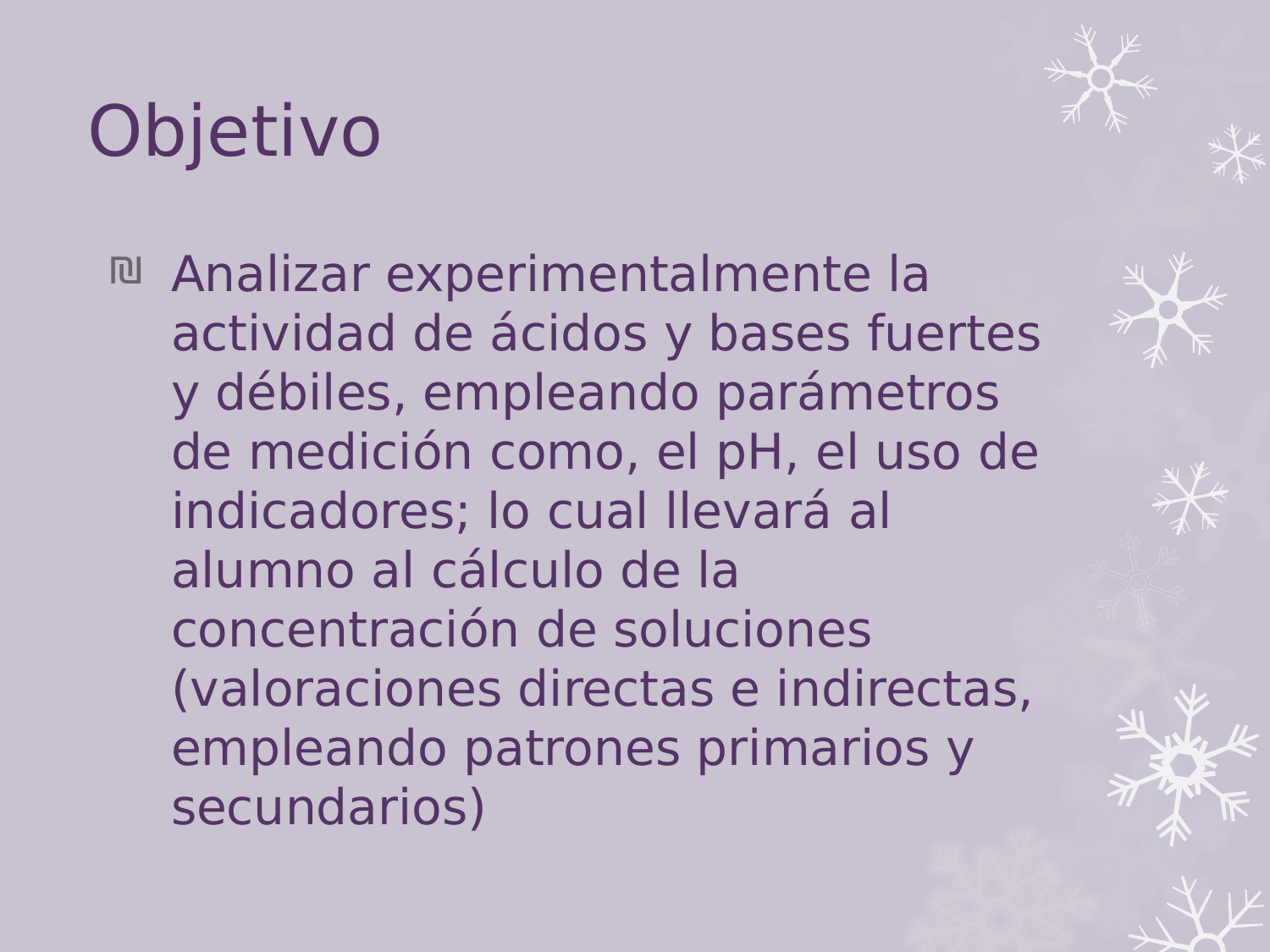

# Objetivo
Analizar experimentalmente la actividad de ácidos y bases fuertes y débiles, empleando parámetros de medición como, el pH, el uso de indicadores; lo cual llevará al alumno al cálculo de la concentración de soluciones (valoraciones directas e indirectas, empleando patrones primarios y secundarios)